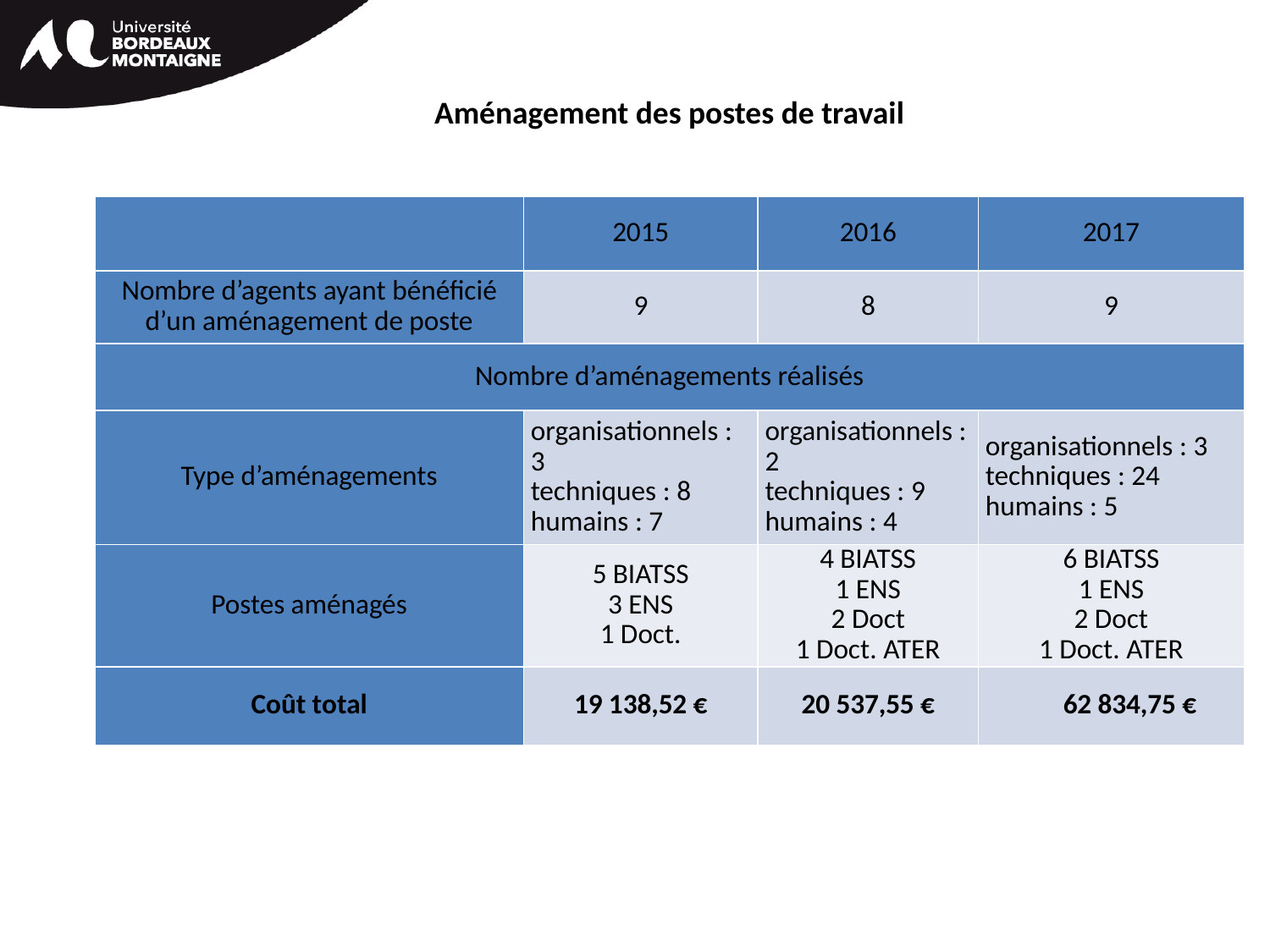

# Aménagement des postes de travail
|  | 2015 | 2016 | 2017 |
| --- | --- | --- | --- |
| Nombre d’agents ayant bénéficié d’un aménagement de poste | 9 | 8 | 9 |
| Nombre d’aménagements réalisés |  |  |  |
| Type d’aménagements | organisationnels : 3 techniques : 8 humains : 7 | organisationnels : 2 techniques : 9 humains : 4 | organisationnels : 3 techniques : 24 humains : 5 |
| Postes aménagés | 5 BIATSS 3 ENS 1 Doct. | 4 BIATSS 1 ENS 2 Doct 1 Doct. ATER | 6 BIATSS 1 ENS 2 Doct 1 Doct. ATER |
| Coût total | 19 138,52 € | 20 537,55 € | 62 834,75 € |